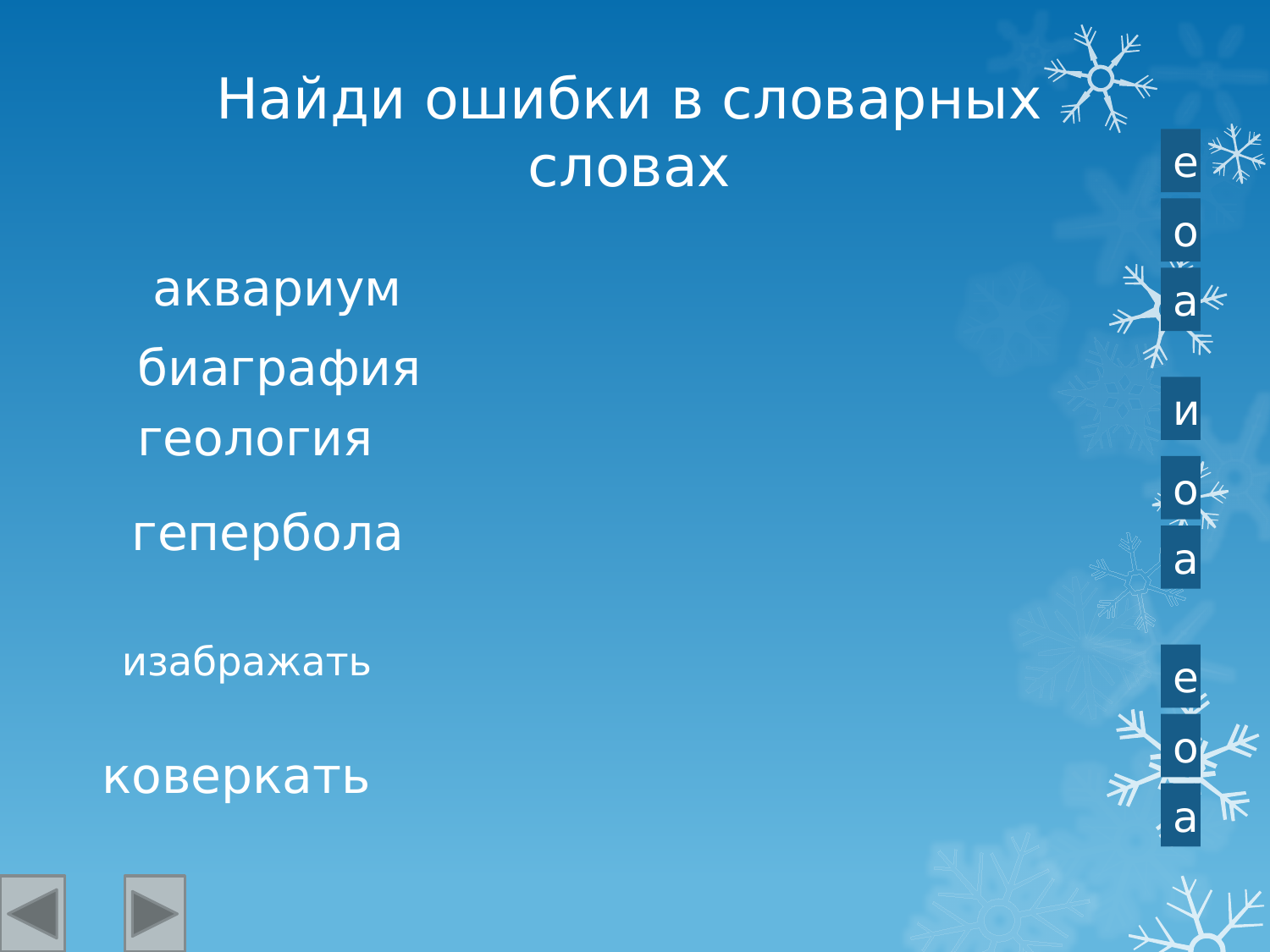

# Найди ошибки в словарных словах
е
о
аквариум
а
биаграфия
и
геология
о
гепербола
а
изабражать
е
о
коверкать
а